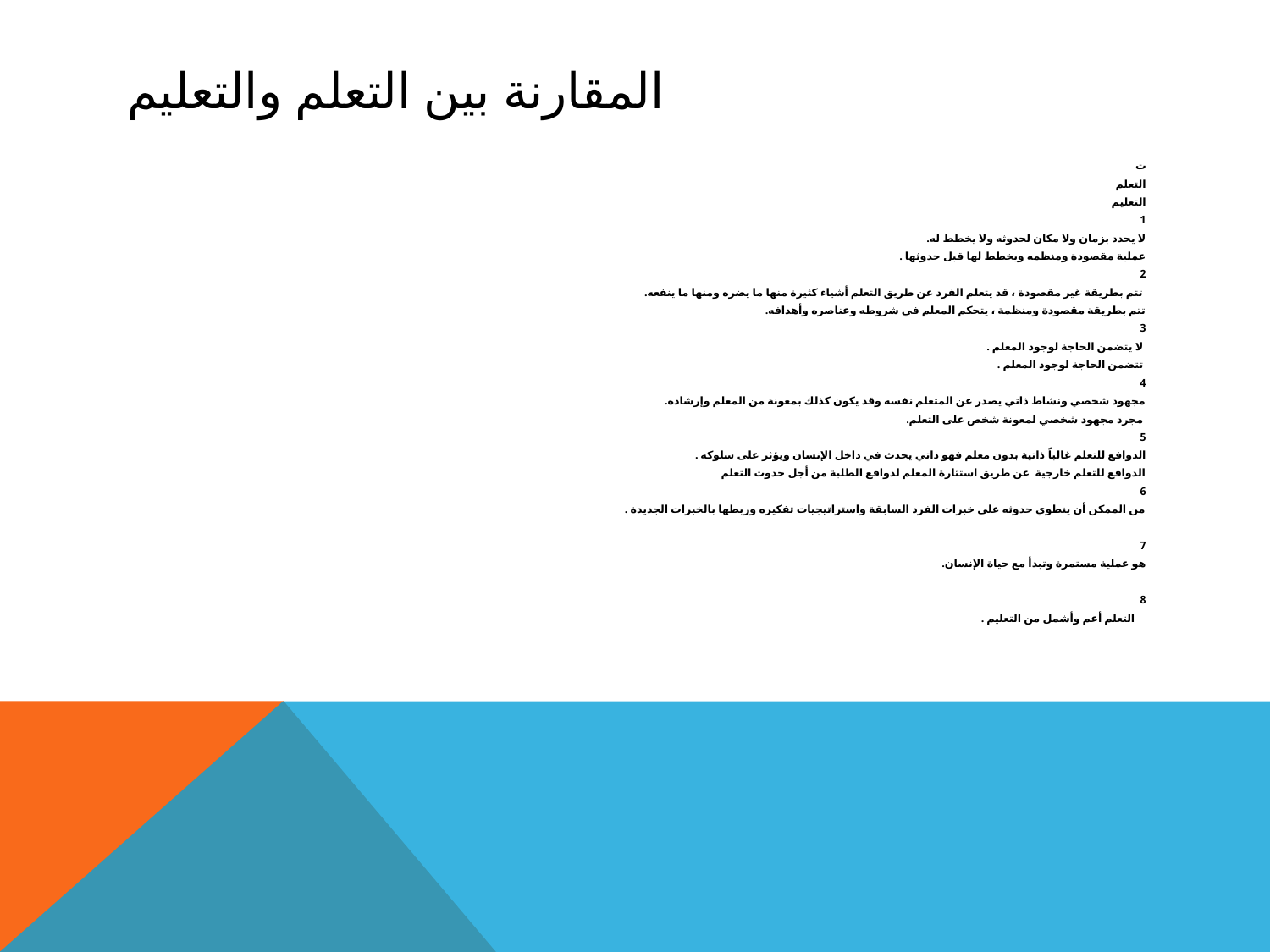

# المقارنة بين التعلم والتعليم
ت
التعلم
التعليم
1
لا يحدد بزمان ولا مكان لحدوثه ولا يخطط له.
عملية مقصودة ومنظمه ويخطط لها قبل حدوثها .
2
 تتم بطريقة غير مقصودة ، قد يتعلم الفرد عن طريق التعلم أشياء كثيرة منها ما يضره ومنها ما ينفعه.
تتم بطريقة مقصودة ومنظمة ، يتحكم المعلم في شروطه وعناصره وأهدافه.
3
 لا يتضمن الحاجة لوجود المعلم .
 تتضمن الحاجة لوجود المعلم .
4
مجهود شخصي ونشاط ذاتي يصدر عن المتعلم نفسه وقد يكون كذلك بمعونة من المعلم وإرشاده.
 مجرد مجهود شخصي لمعونة شخص على التعلم.
5
الدوافع للتعلم غالباً ذاتية بدون معلم فهو ذاتي يحدث في داخل الإنسان ويؤثر على سلوكه .
الدوافع للتعلم خارجية  عن طريق استثارة المعلم لدوافع الطلبة من أجل حدوث التعلم
6
من الممكن أن ينطوي حدوثه على خبرات الفرد السابقة واستراتيجيات تفكيره وربطها بالخبرات الجديدة .

7
هو عملية مستمرة وتبدأ مع حياة الإنسان.

8
    التعلم أعم وأشمل من التعليم .